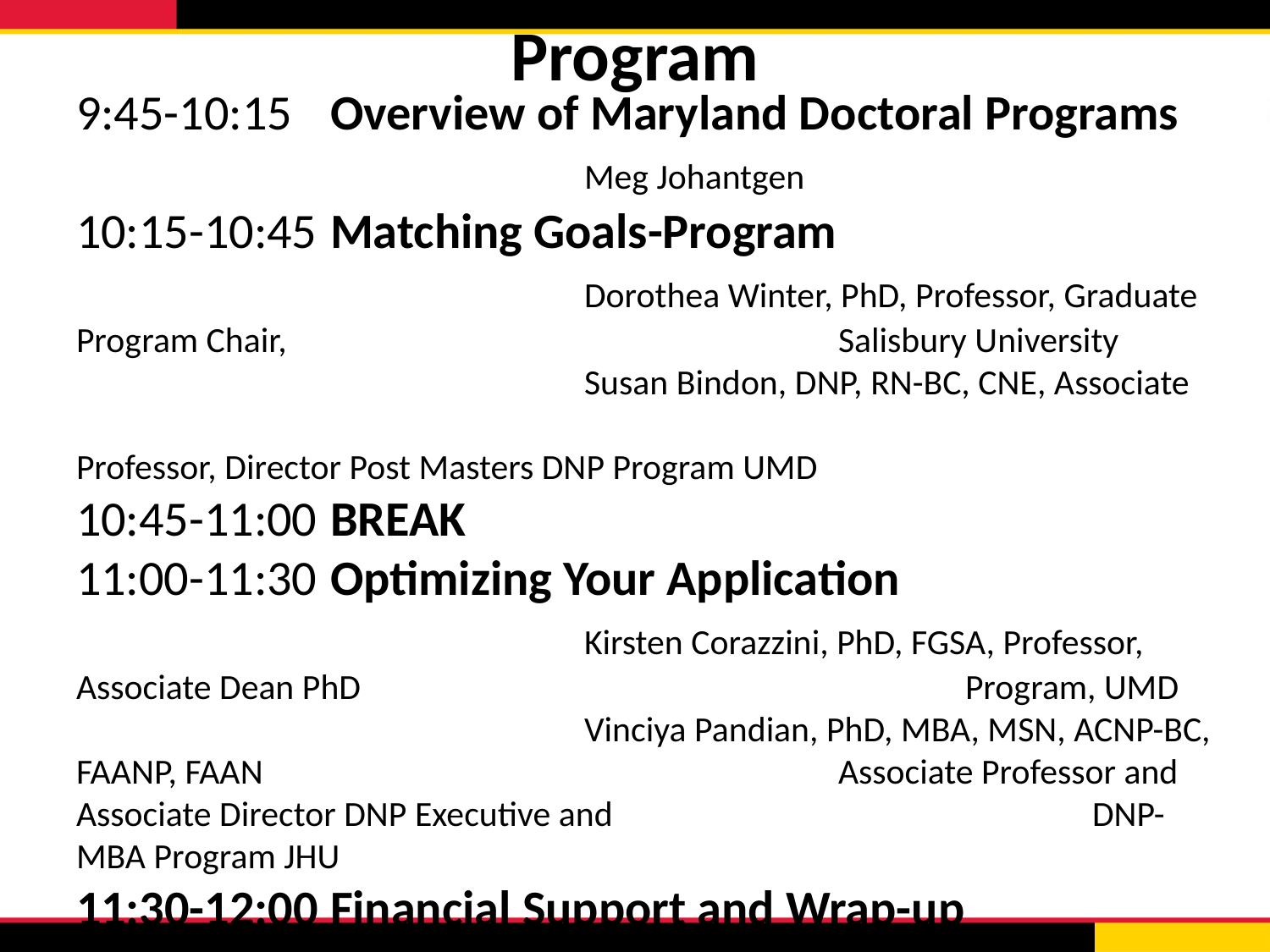

# Program
9:45-10:15	Overview of Maryland Doctoral Programs
				Meg Johantgen
10:15-10:45	Matching Goals-Program
				Dorothea Winter, PhD, Professor, Graduate Program Chair, 					Salisbury University
				Susan Bindon, DNP, RN-BC, CNE, Associate 									Professor, Director Post Masters DNP Program UMD
10:45-11:00	BREAK
11:00-11:30	Optimizing Your Application
				Kirsten Corazzini, PhD, FGSA, Professor, Associate Dean PhD 					Program, UMD
				Vinciya Pandian, PhD, MBA, MSN, ACNP-BC, FAANP, FAAN 					Associate Professor and Associate Director DNP Executive and 				DNP-MBA Program JHU
11:30-12:00	Financial Support and Wrap-up
		Meg Johantgen